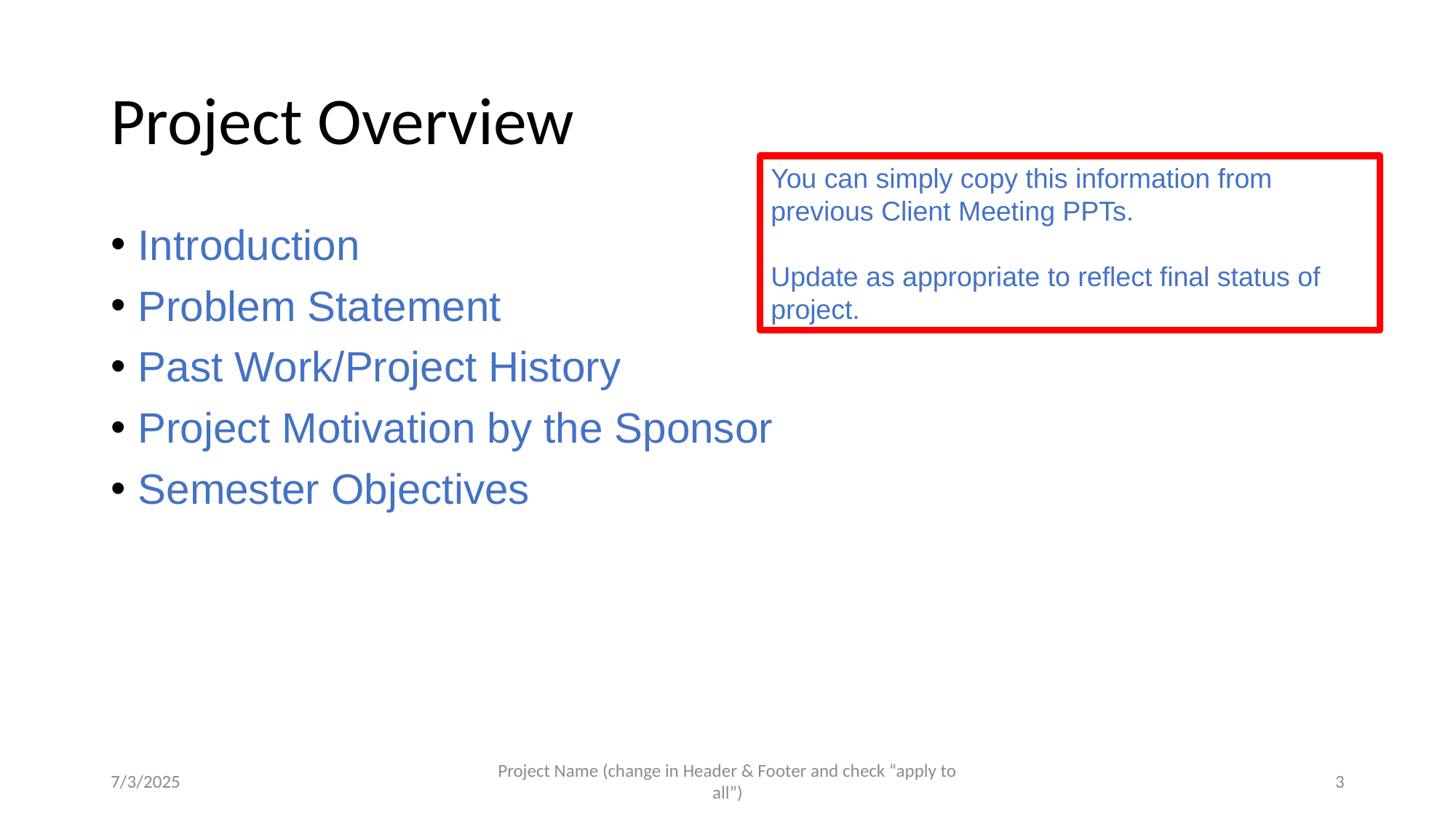

Project Overview
You can simply copy this information from previous Client Meeting PPTs.

Update as appropriate to reflect final status of project.
# Introduction
Problem Statement
Past Work/Project History
Project Motivation by the Sponsor
Semester Objectives
7/3/2025
Project Name (change in Header & Footer and check “apply to all”)
3